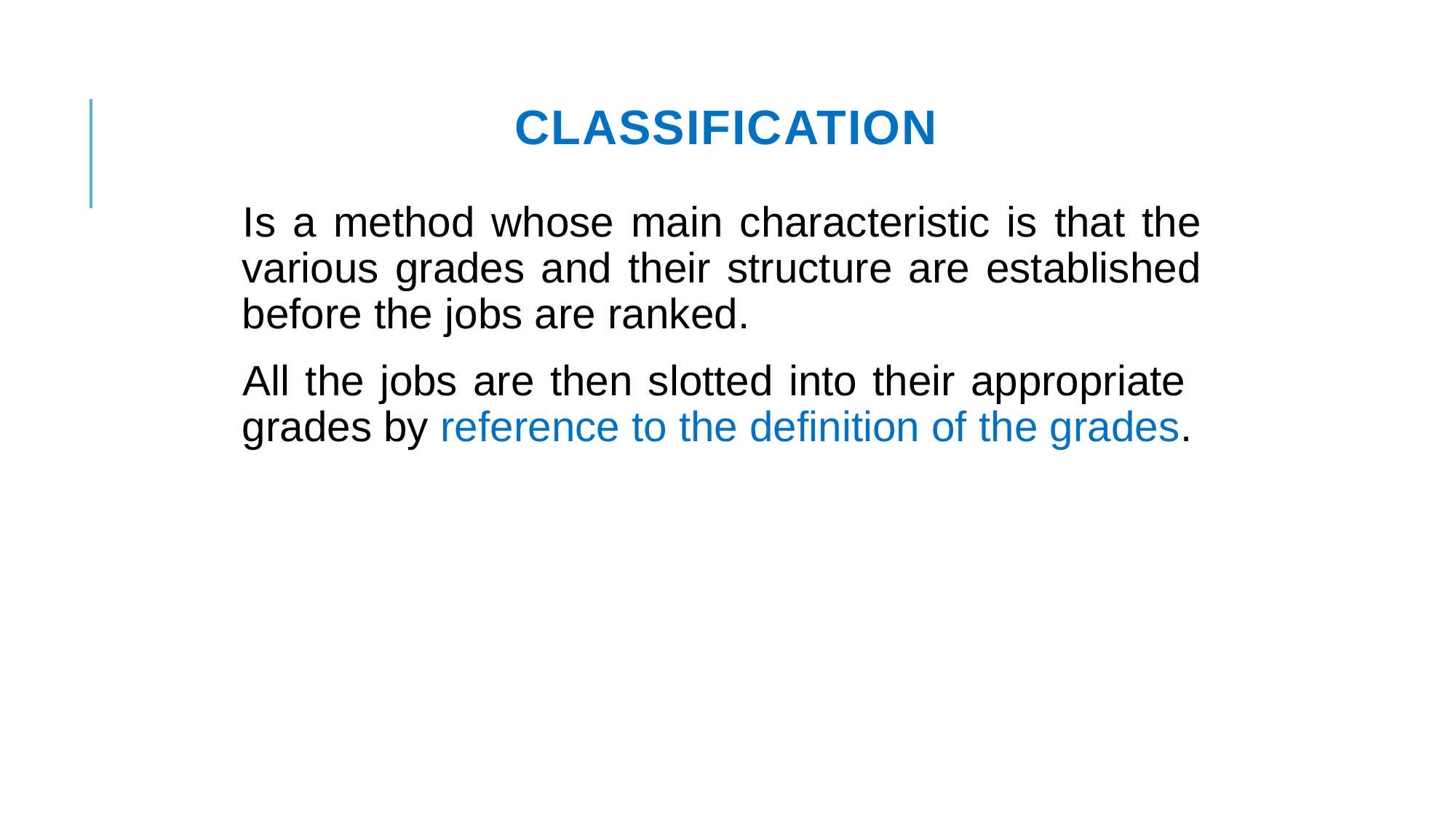

# Classification
Is a method whose main characteristic is that the various grades and their structure are established before the jobs are ranked.
All the jobs are then slotted into their appropriate  grades by reference to the definition of the grades.